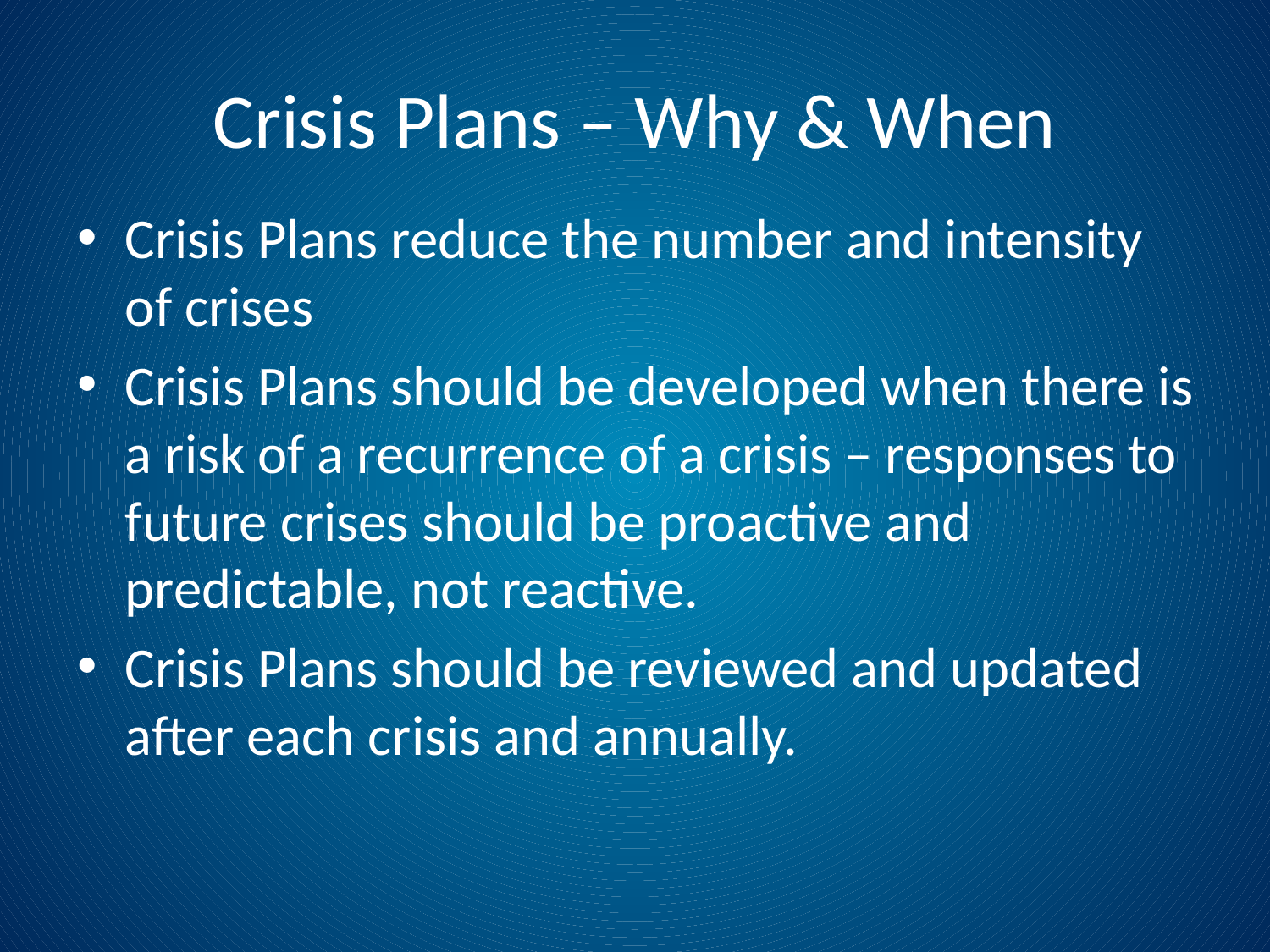

# Crisis Plans – Why & When
Crisis Plans reduce the number and intensity of crises
Crisis Plans should be developed when there is a risk of a recurrence of a crisis – responses to future crises should be proactive and predictable, not reactive.
Crisis Plans should be reviewed and updated after each crisis and annually.